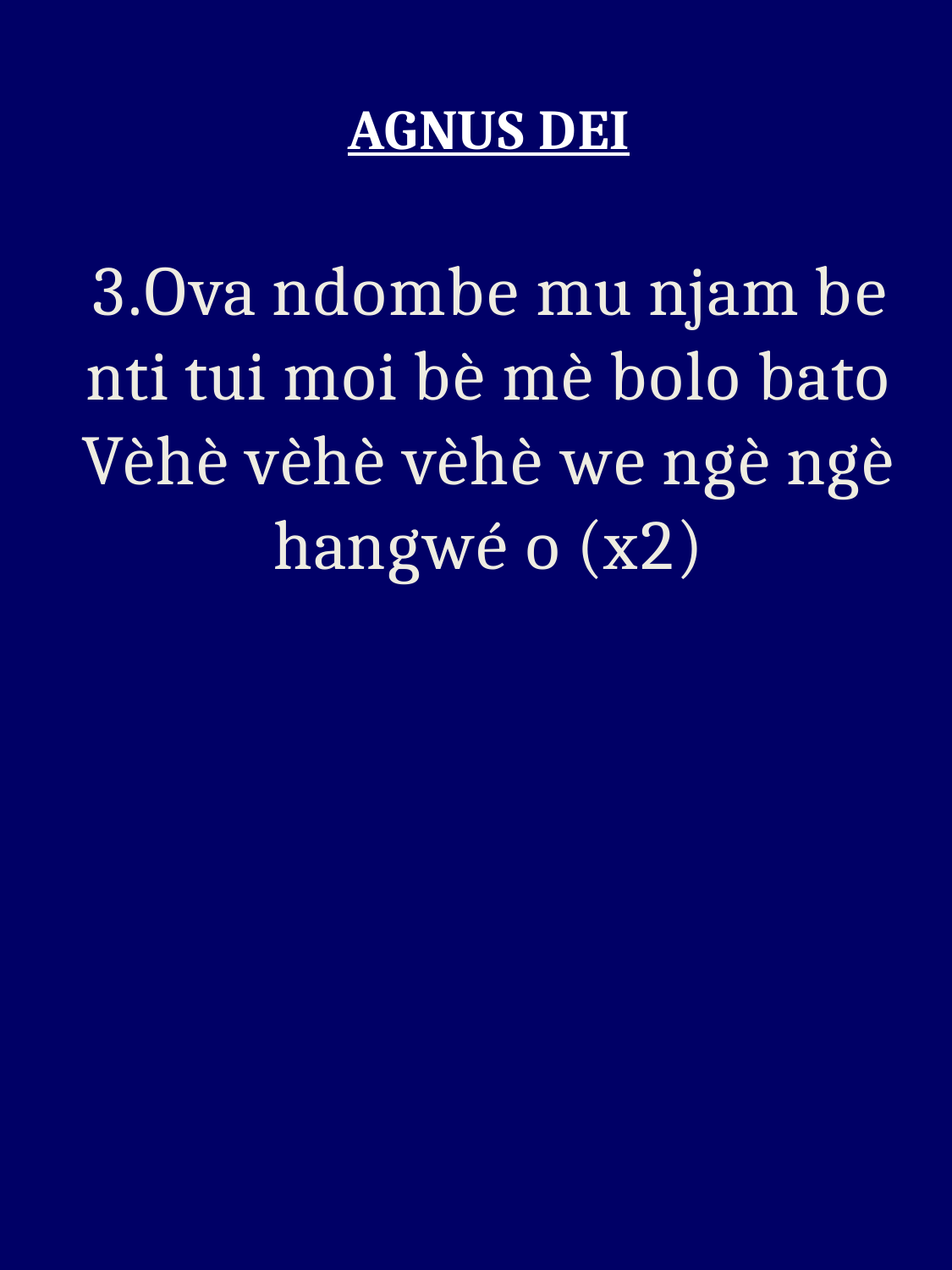

AGNUS DEI

3.Ova ndombe mu njam be
nti tui moi bè mè bolo bato
Vèhè vèhè vèhè we ngè ngè hangwé o (x2)